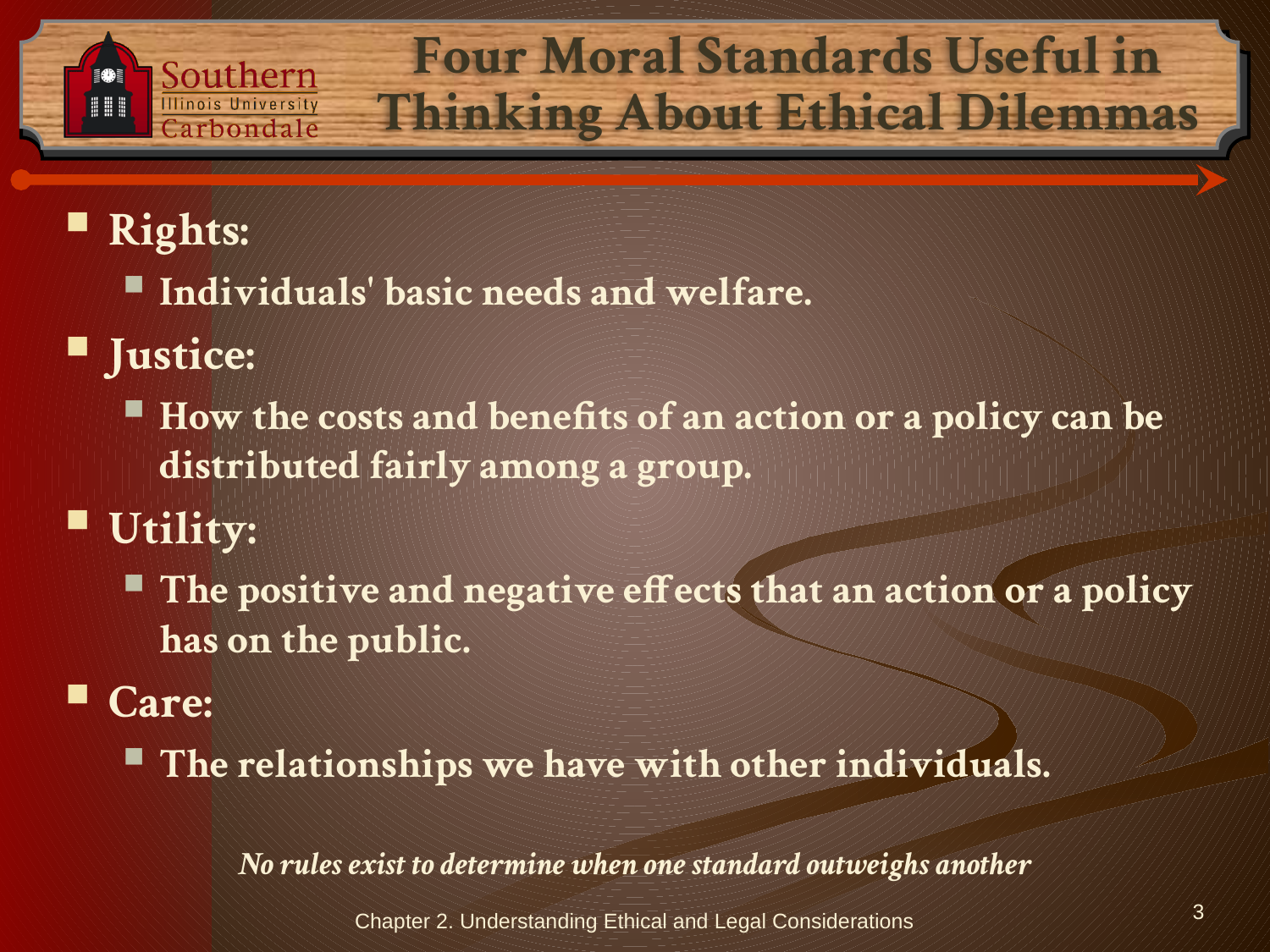

# Four Moral Standards Useful in Thinking About Ethical Dilemmas
Rights:
Individuals' basic needs and welfare.
Justice:
How the costs and benefits of an action or a policy can be distributed fairly among a group.
Utility:
The positive and negative effects that an action or a policy has on the public.
Care:
The relationships we have with other individuals.

No rules exist to determine when one standard outweighs another
Chapter 2. Understanding Ethical and Legal Considerations
3